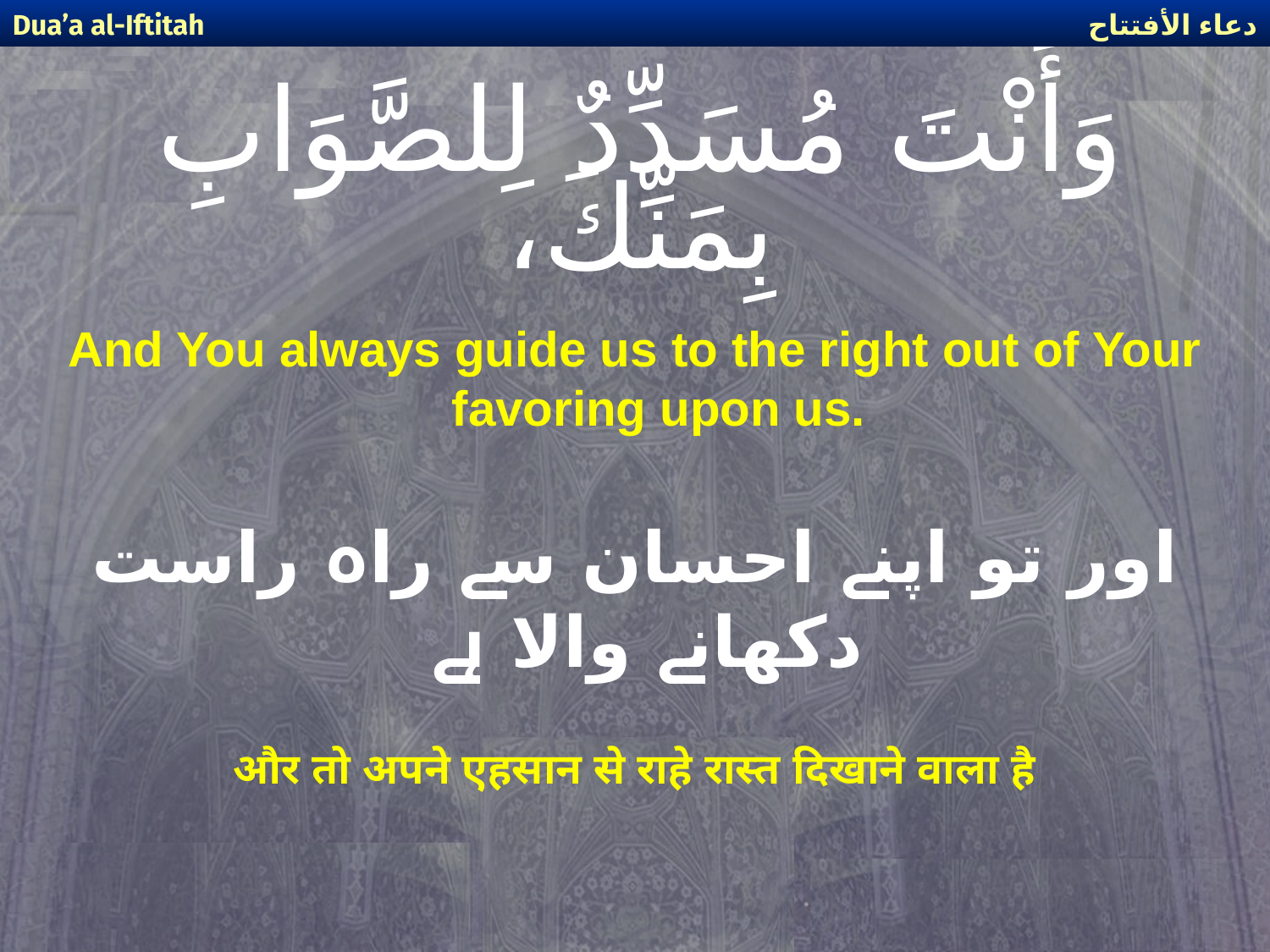

دعاء الأفتتاح
Dua’a al-Iftitah
# وَأَنْتَ مُسَدِّدٌ لِلصَّوَابِ بِمَنِّكَ،
And You always guide us to the right out of Your favoring upon us.
اور تو اپنے احسان سے راہ راست دکھانے والا ہے
और तो अपने एहसान से राहे रास्त दिखाने वाला है